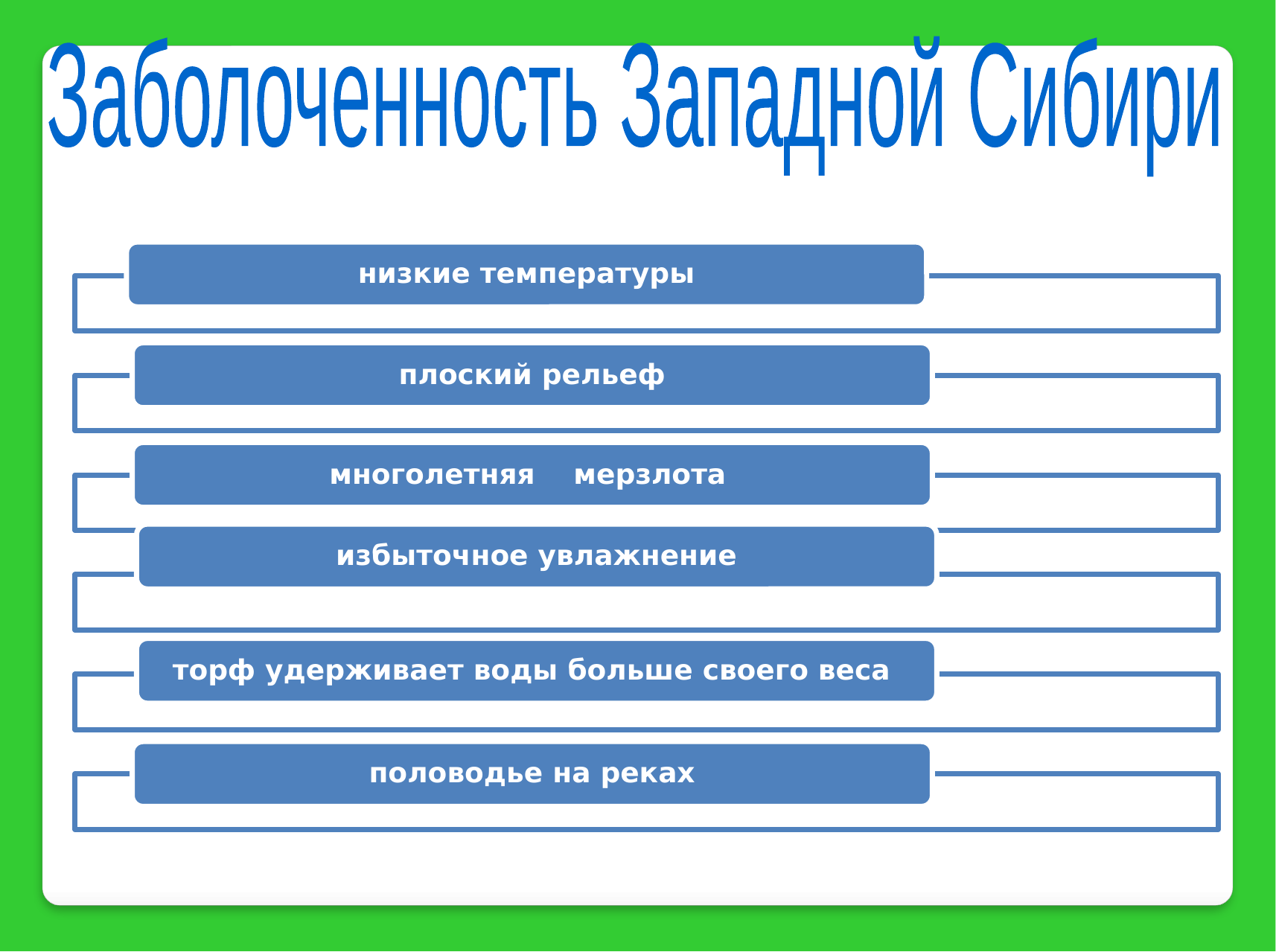

Заболоченность Западной Сибири
низкие температуры
плоский рельеф
многолетняя    мерзлота
избыточное увлажнение
торф удерживает воды больше своего веса
половодье на реках